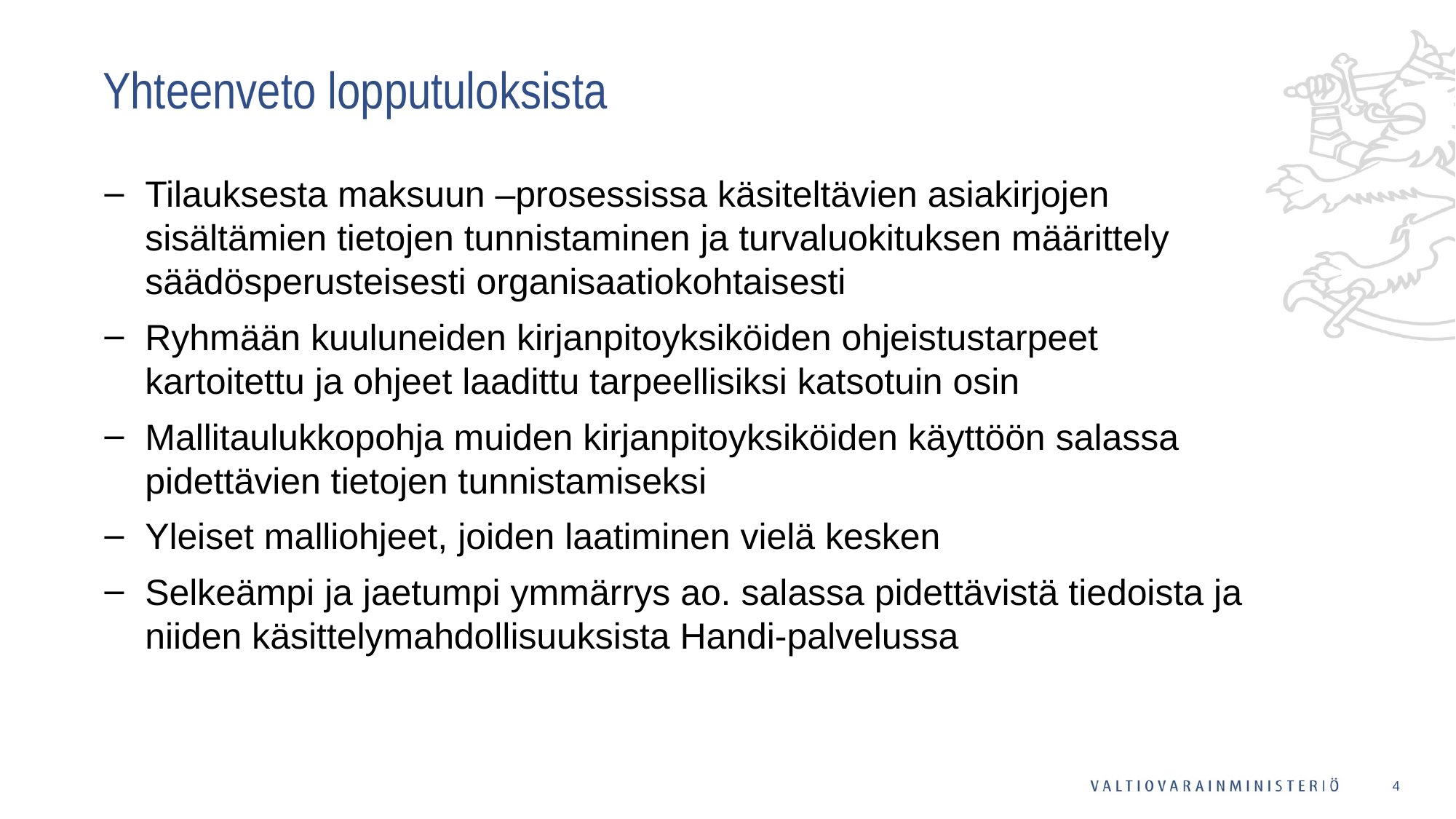

# Yhteenveto lopputuloksista
Tilauksesta maksuun –prosessissa käsiteltävien asiakirjojen sisältämien tietojen tunnistaminen ja turvaluokituksen määrittely säädösperusteisesti organisaatiokohtaisesti
Ryhmään kuuluneiden kirjanpitoyksiköiden ohjeistustarpeet kartoitettu ja ohjeet laadittu tarpeellisiksi katsotuin osin
Mallitaulukkopohja muiden kirjanpitoyksiköiden käyttöön salassa pidettävien tietojen tunnistamiseksi
Yleiset malliohjeet, joiden laatiminen vielä kesken
Selkeämpi ja jaetumpi ymmärrys ao. salassa pidettävistä tiedoista ja niiden käsittelymahdollisuuksista Handi-palvelussa

4